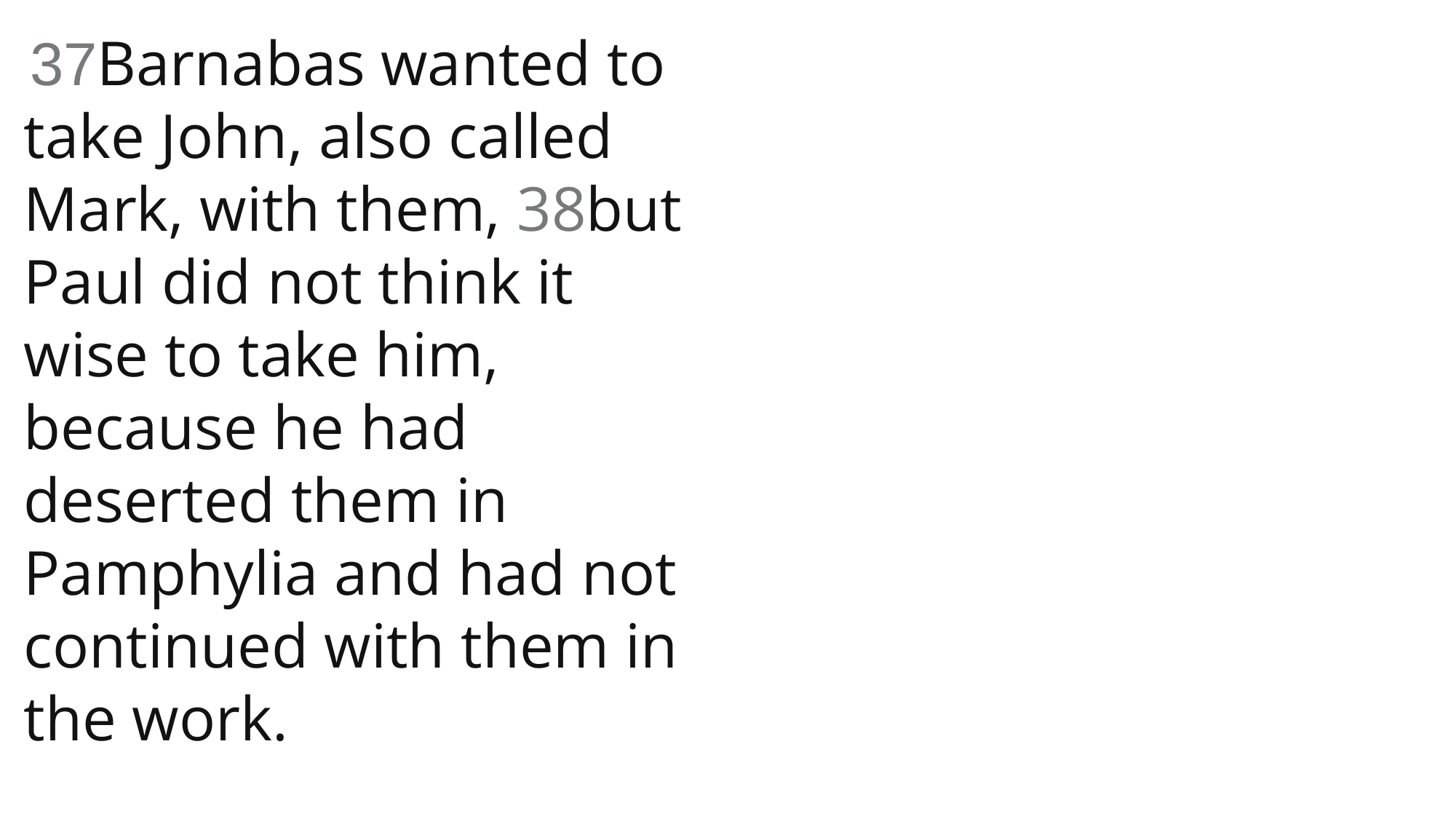

37Barnabas wanted to take John, also called Mark, with them, 38but Paul did not think it wise to take him, because he had deserted them in Pamphylia and had not continued with them in the work.